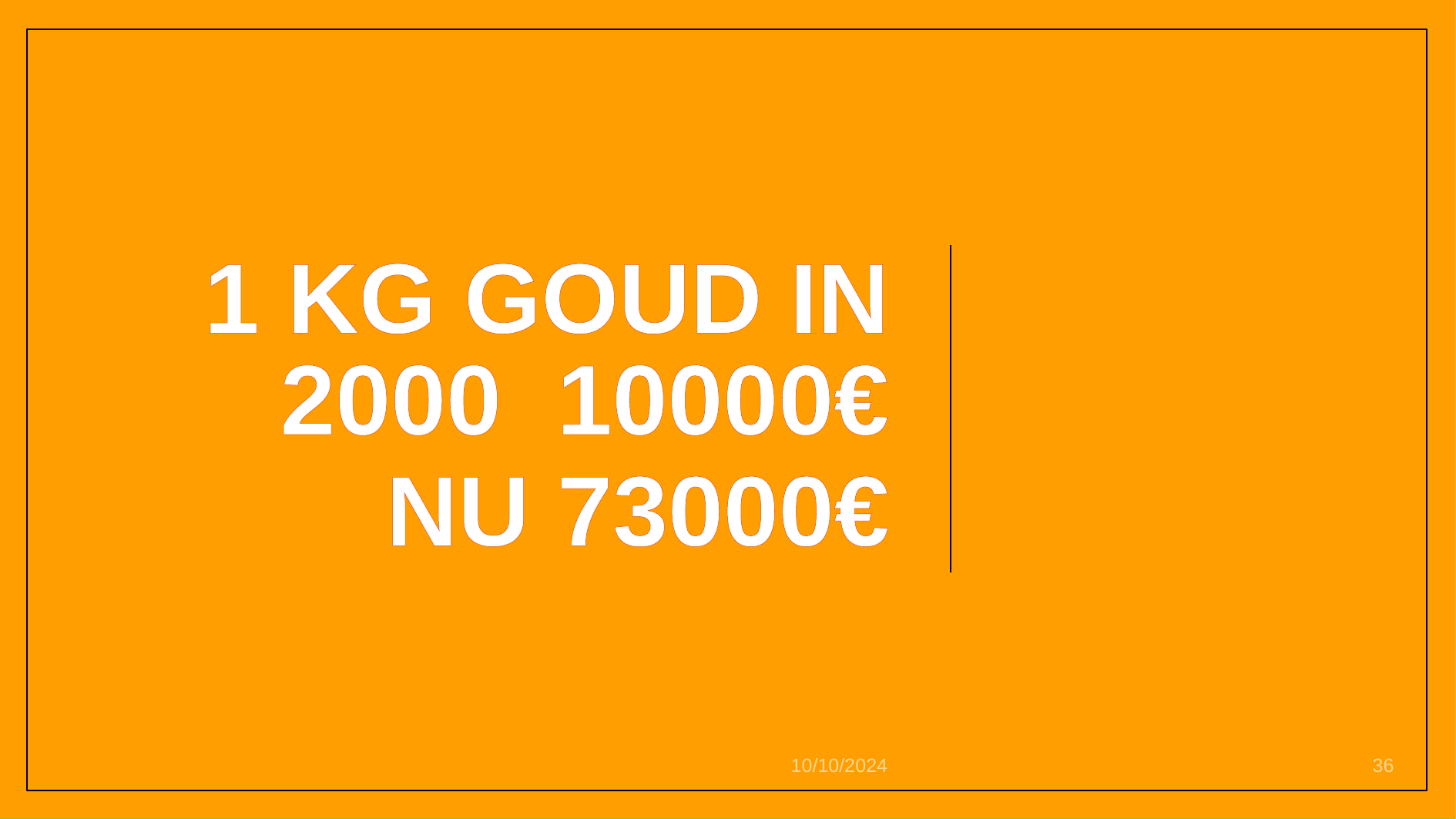

1 kg goud in 2000  10000€
Nu 73000€
10/10/2024
36